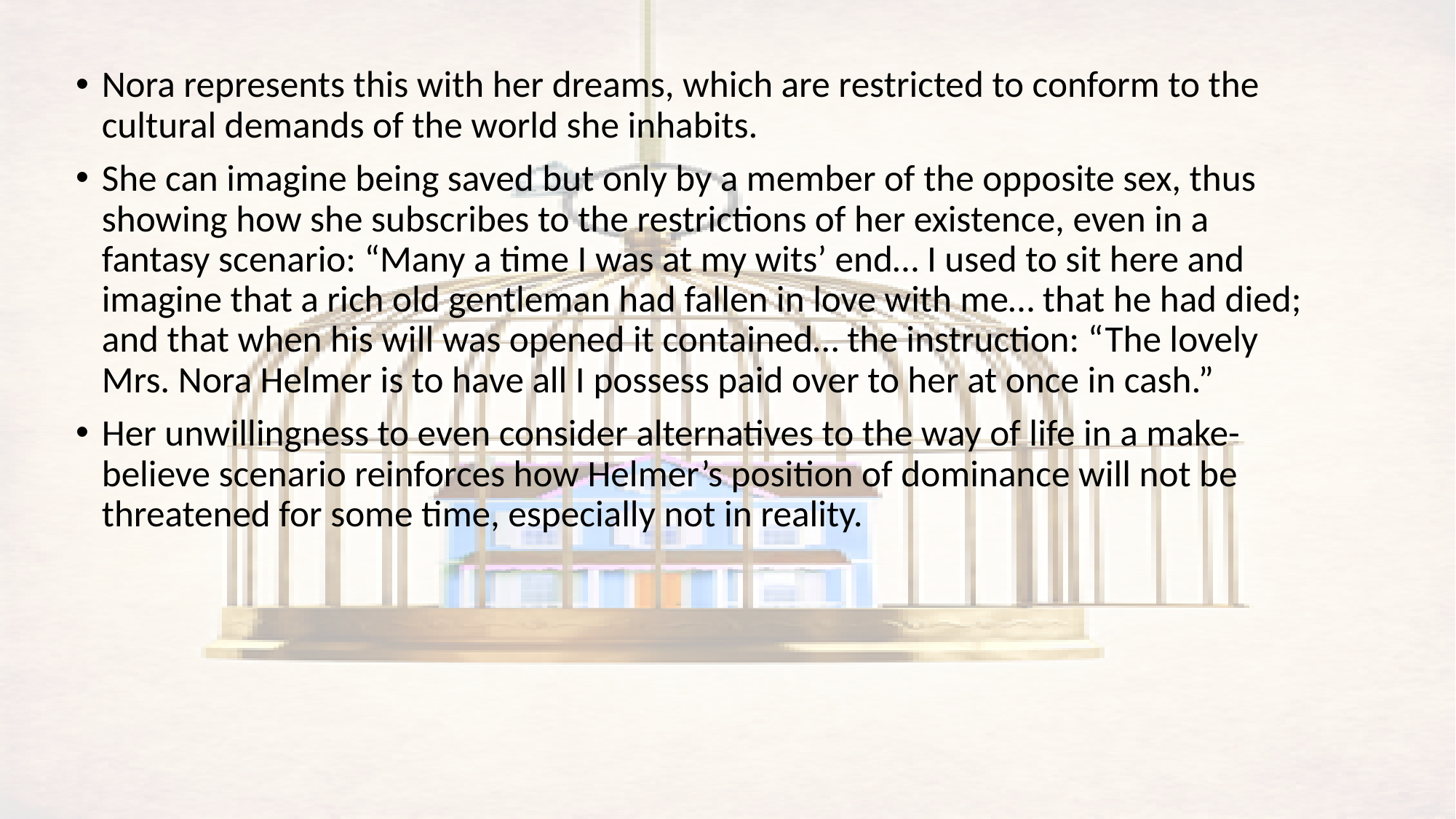

Nora represents this with her dreams, which are restricted to conform to the cultural demands of the world she inhabits.
She can imagine being saved but only by a member of the opposite sex, thus showing how she subscribes to the restrictions of her existence, even in a fantasy scenario: “Many a time I was at my wits’ end… I used to sit here and imagine that a rich old gentleman had fallen in love with me… that he had died; and that when his will was opened it contained… the instruction: “The lovely Mrs. Nora Helmer is to have all I possess paid over to her at once in cash.”
Her unwillingness to even consider alternatives to the way of life in a make-believe scenario reinforces how Helmer’s position of dominance will not be threatened for some time, especially not in reality.